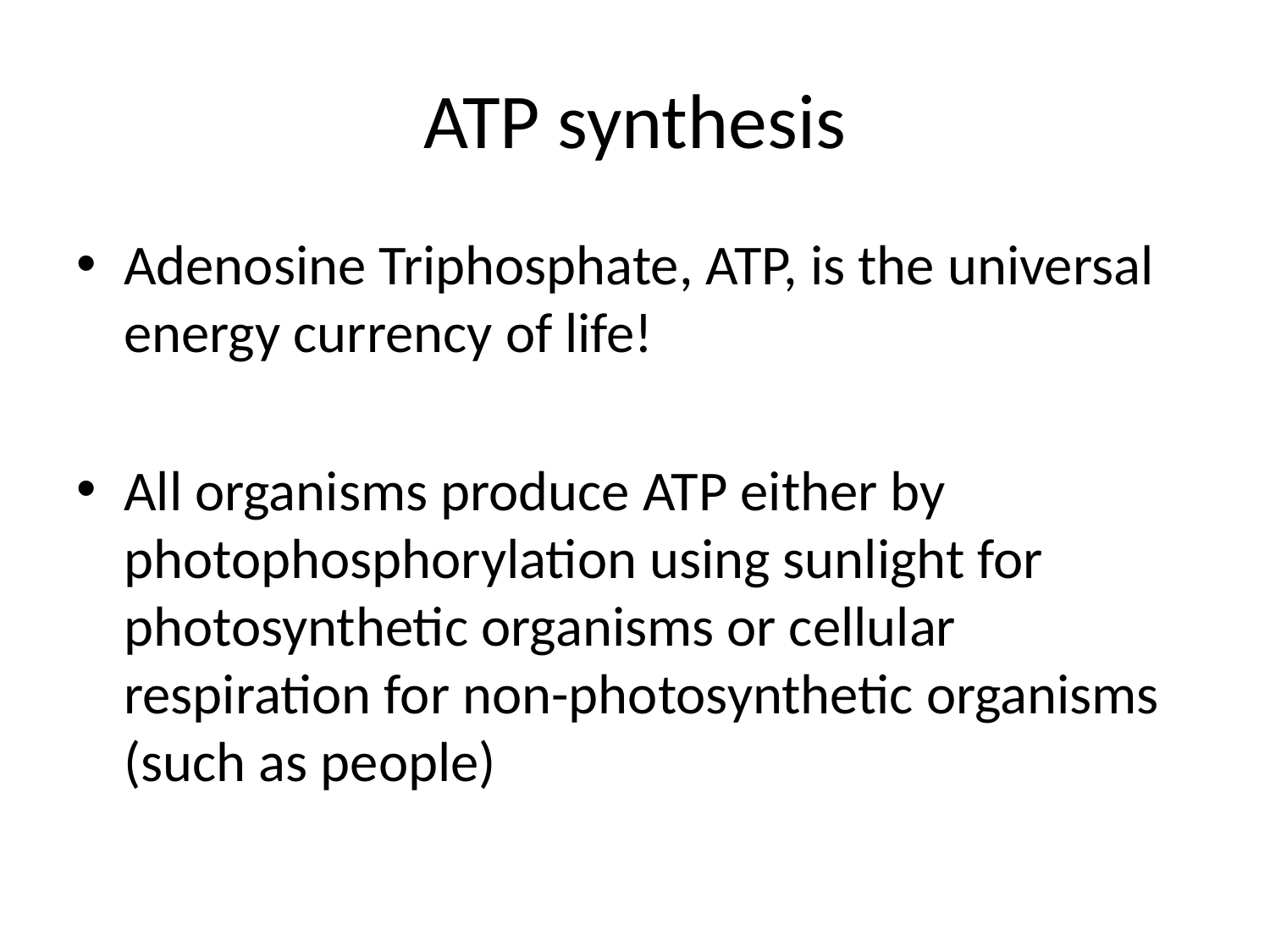

# ATP synthesis
Adenosine Triphosphate, ATP, is the universal energy currency of life!

All organisms produce ATP either by photophosphorylation using sunlight for photosynthetic organisms or cellular respiration for non-photosynthetic organisms (such as people)